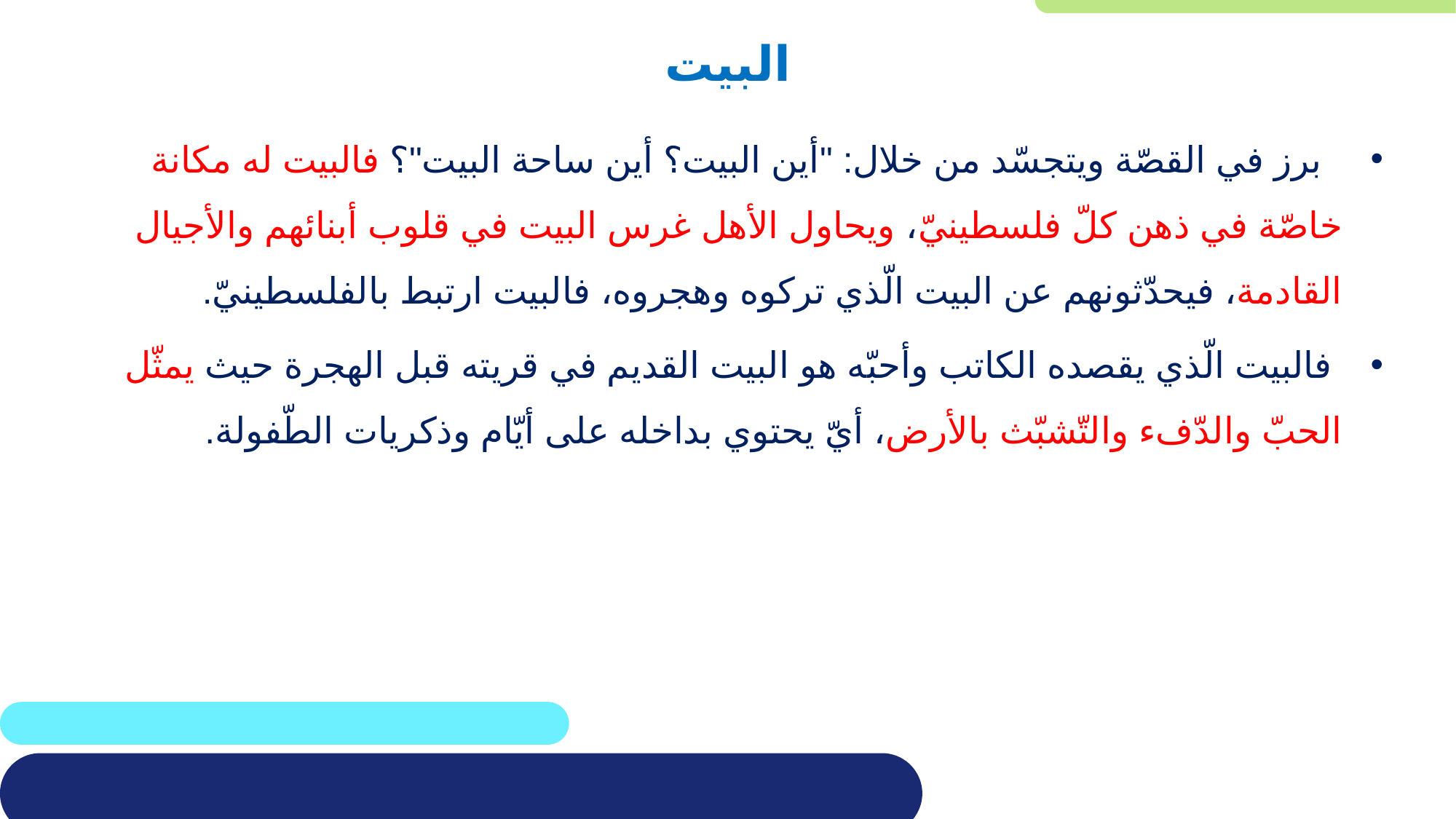

البيت
  برز في القصّة ويتجسّد من خلال: "أين البيت؟ أين ساحة البيت"؟ فالبيت له مكانة خاصّة في ذهن كلّ فلسطينيّ، ويحاول الأهل غرس البيت في قلوب أبنائهم والأجيال القادمة، فيحدّثونهم عن البيت الّذي تركوه وهجروه، فالبيت ارتبط بالفلسطينيّ.
 فالبيت الّذي يقصده الكاتب وأحبّه هو البيت القديم في قريته قبل الهجرة حيث يمثّل الحبّ والدّفء والتّشبّث بالأرض، أيّ يحتوي بداخله على أيّام وذكريات الطّفولة.